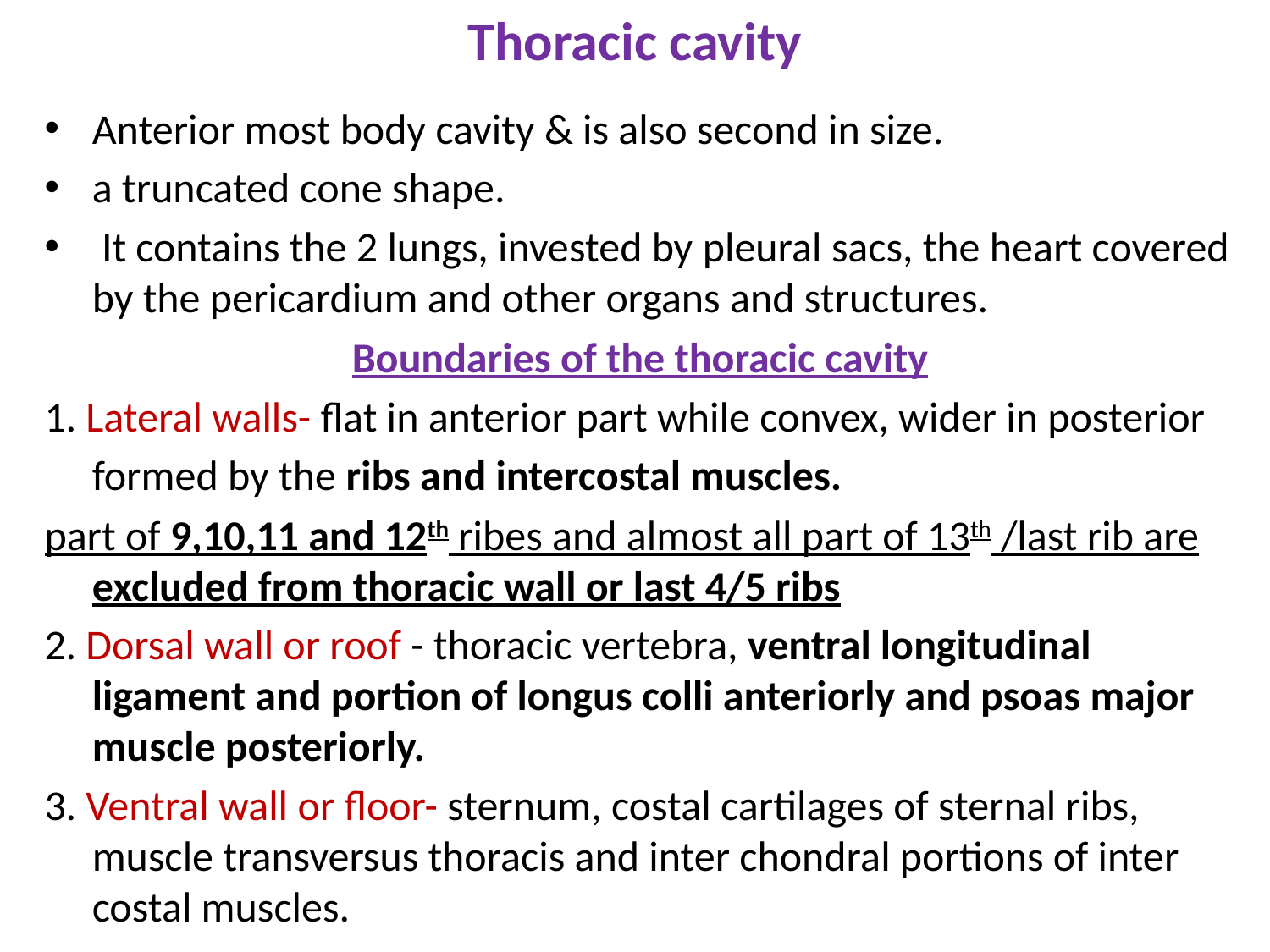

# Thoracic cavity
Anterior most body cavity & is also second in size.
a truncated cone shape.
 It contains the 2 lungs, invested by pleural sacs, the heart covered by the pericardium and other organs and structures.
Boundaries of the thoracic cavity
1. Lateral walls- flat in anterior part while convex, wider in posterior
	formed by the ribs and intercostal muscles.
part of 9,10,11 and 12th ribes and almost all part of 13th /last rib are excluded from thoracic wall or last 4/5 ribs
2. Dorsal wall or roof - thoracic vertebra, ventral longitudinal ligament and portion of longus colli anteriorly and psoas major muscle posteriorly.
3. Ventral wall or floor- sternum, costal cartilages of sternal ribs, muscle transversus thoracis and inter chondral portions of inter costal muscles.